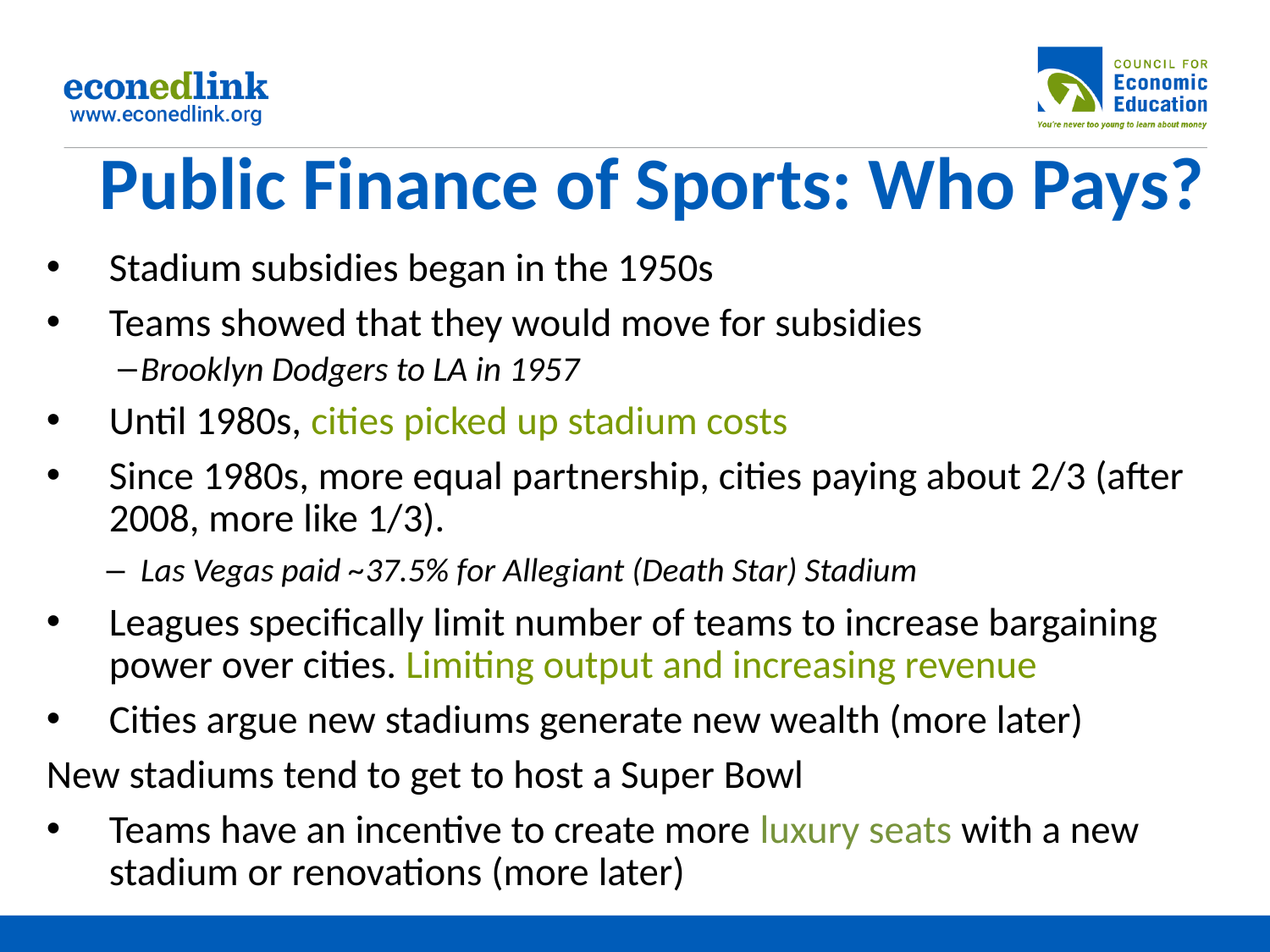

# Public Finance of Sports: Who Pays?
Stadium subsidies began in the 1950s
Teams showed that they would move for subsidies
Brooklyn Dodgers to LA in 1957
Until 1980s, cities picked up stadium costs
Since 1980s, more equal partnership, cities paying about 2/3 (after 2008, more like 1/3).
Las Vegas paid ~37.5% for Allegiant (Death Star) Stadium
Leagues specifically limit number of teams to increase bargaining power over cities. Limiting output and increasing revenue
Cities argue new stadiums generate new wealth (more later)
New stadiums tend to get to host a Super Bowl
Teams have an incentive to create more luxury seats with a new stadium or renovations (more later)